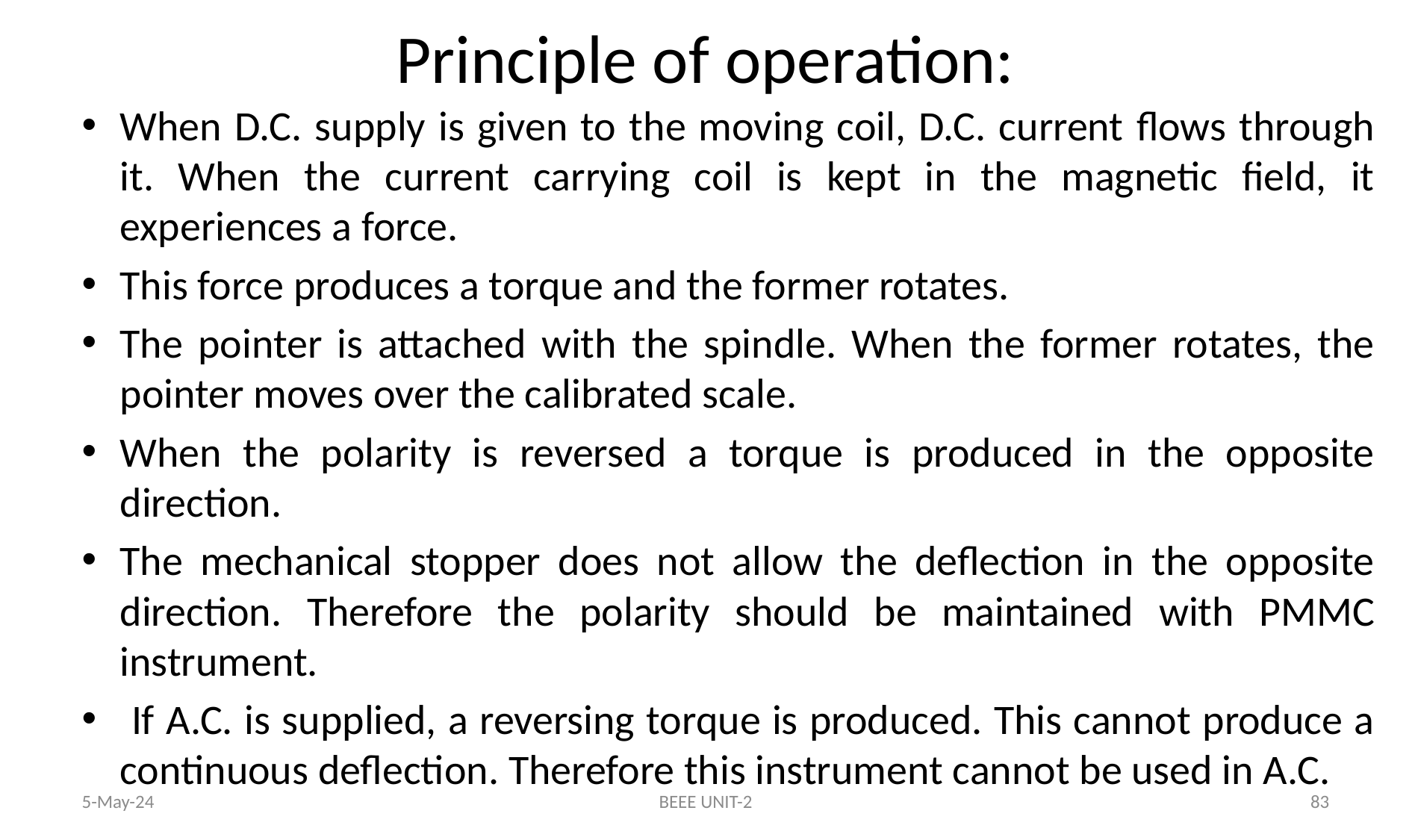

# Principle of operation:
When D.C. supply is given to the moving coil, D.C. current flows through it. When the current carrying coil is kept in the magnetic field, it experiences a force.
This force produces a torque and the former rotates.
The pointer is attached with the spindle. When the former rotates, the pointer moves over the calibrated scale.
When the polarity is reversed a torque is produced in the opposite direction.
The mechanical stopper does not allow the deflection in the opposite direction. Therefore the polarity should be maintained with PMMC instrument.
 If A.C. is supplied, a reversing torque is produced. This cannot produce a continuous deflection. Therefore this instrument cannot be used in A.C.
5-May-24
BEEE UNIT-2
83